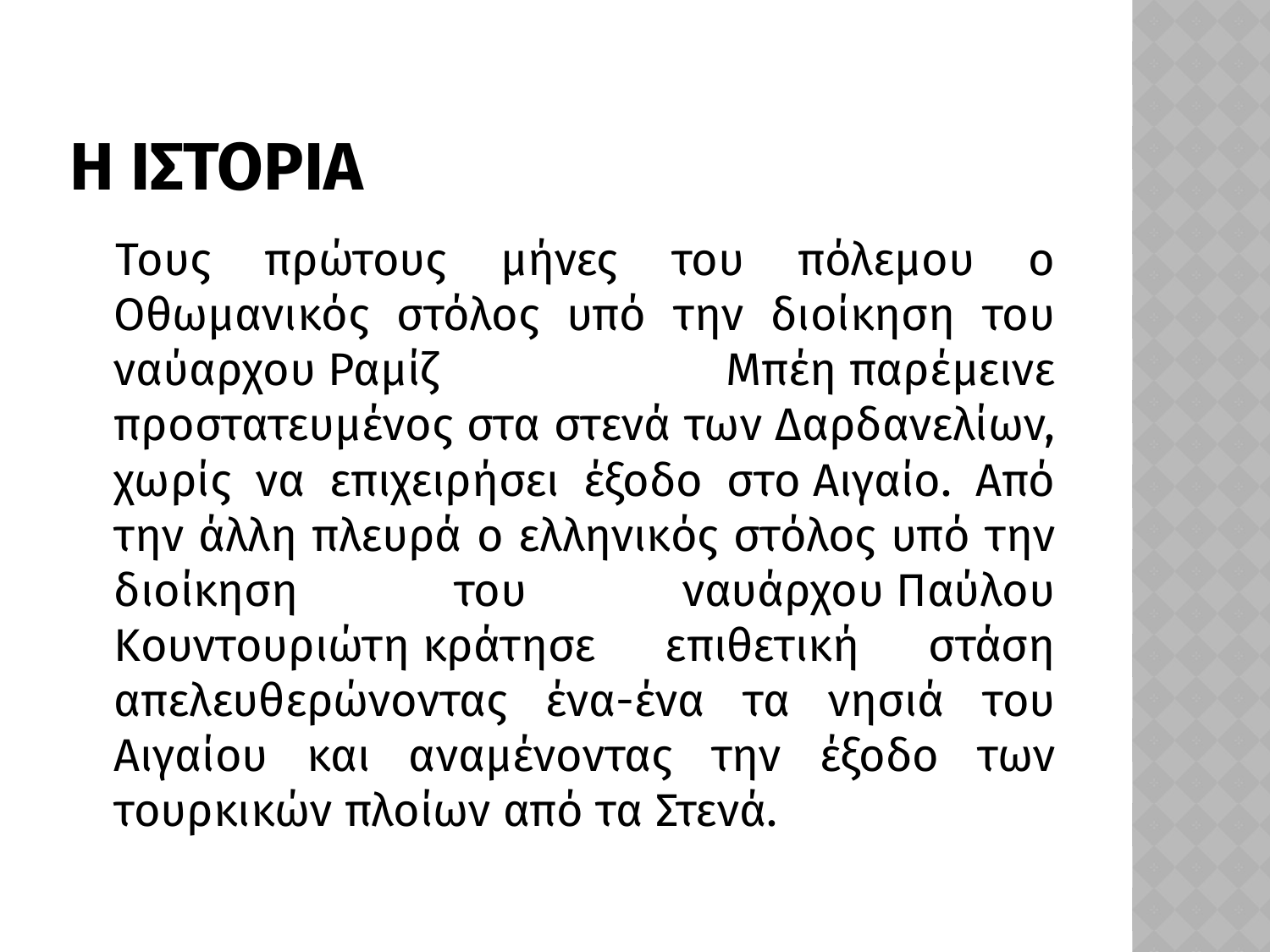

# Η ΙΣΤΟΡΙΑ
Τους πρώτους μήνες του πόλεμου ο Οθωμανικός στόλος υπό την διοίκηση του ναύαρχου Ραμίζ Μπέη παρέμεινε προστατευμένος στα στενά των Δαρδανελίων, χωρίς να επιχειρήσει έξοδο στο Αιγαίο. Από την άλλη πλευρά ο ελληνικός στόλος υπό την διοίκηση του ναυάρχου Παύλου Κουντουριώτη κράτησε επιθετική στάση απελευθερώνοντας ένα-ένα τα νησιά του Αιγαίου και αναμένοντας την έξοδο των τουρκικών πλοίων από τα Στενά.